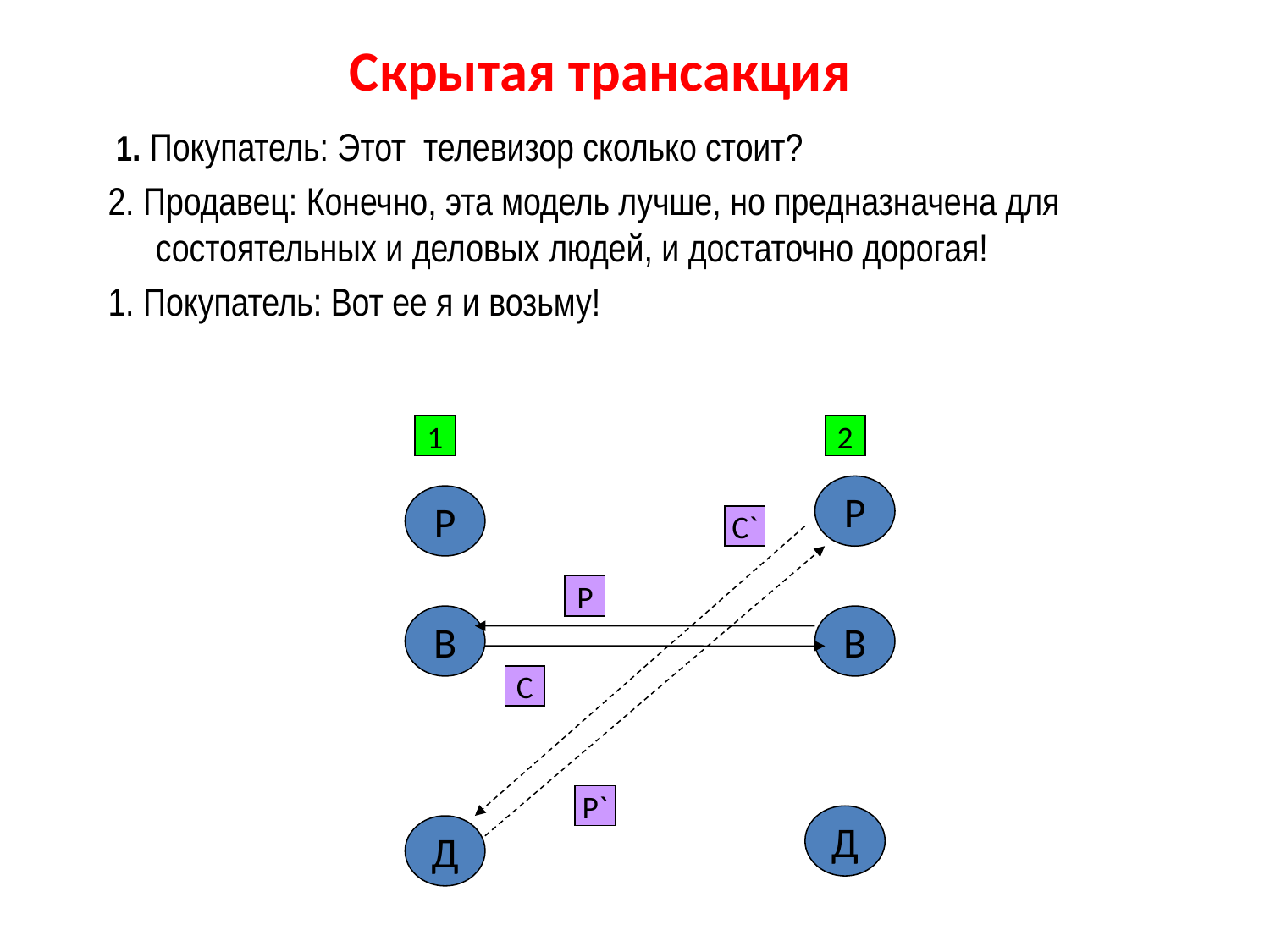

# Скрытая трансакция
 1. Покупатель: Этот  телевизор сколько стоит?
2. Продавец: Конечно, эта модель лучше, но предназначена для состоятельных и деловых людей, и достаточно дорогая!
1. Покупатель: Вот ее я и возьму!
1
2
Р
Р
C`

Р
В
В

С
Р`
Д
Д